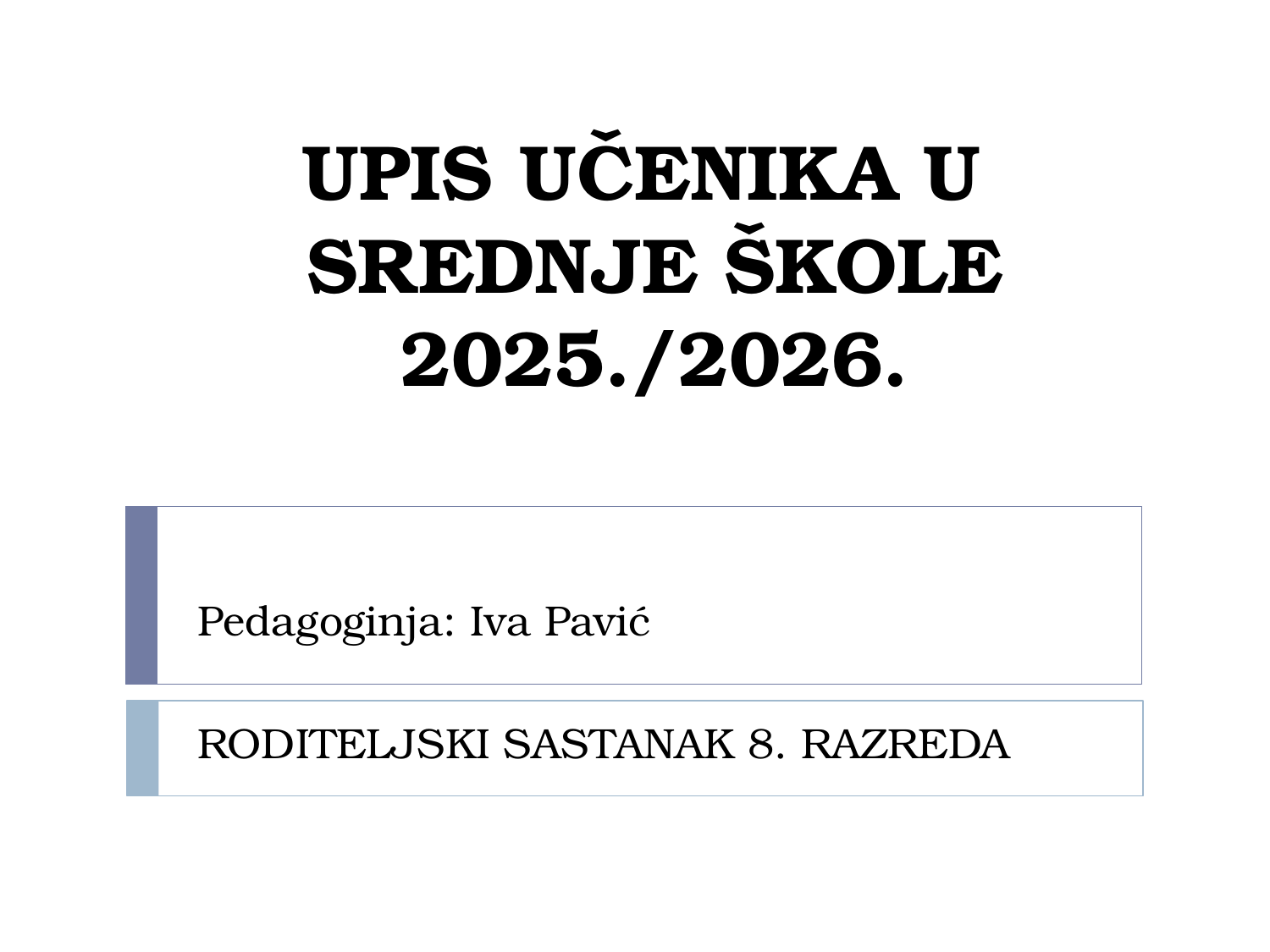

# UPIS UČENIKA U SREDNJE ŠKOLE 2025./2026.

Pedagoginja: Iva Pavić

RODITELJSKI SASTANAK 8. RAZREDA